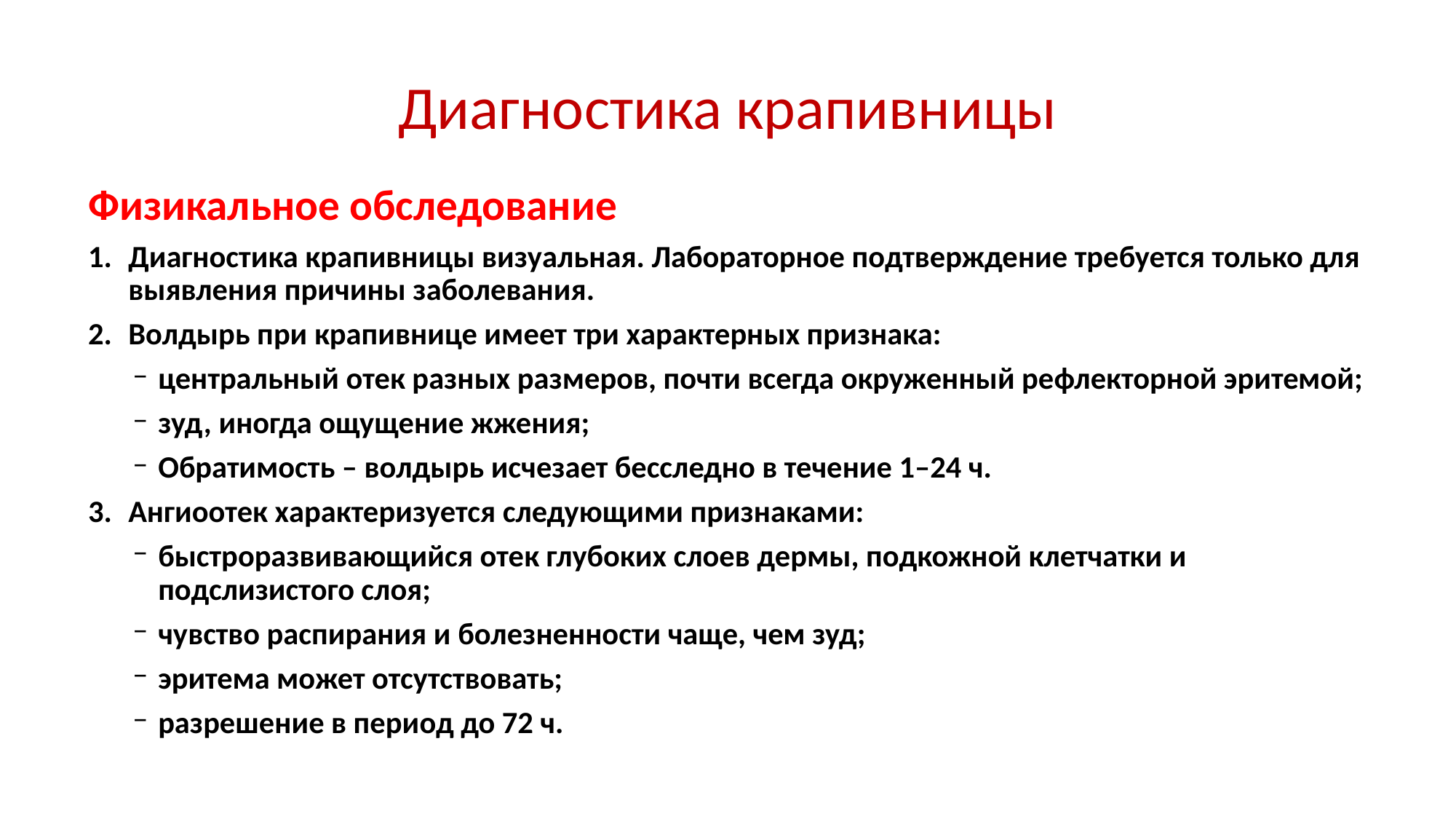

# Диагностика крапивницы
Физикальное обследование
Диагностика крапивницы визуальная. Лабораторное подтверждение требуется только для выявления причины заболевания.
Волдырь при крапивнице имеет три характерных признака:
центральный отек разных размеров, почти всегда окруженный рефлекторной эритемой;
зуд, иногда ощущение жжения;
Обратимость – волдырь исчезает бесследно в течение 1–24 ч.
Ангиоотек характеризуется следующими признаками:
быстроразвивающийся отек глубоких слоев дермы, подкожной клетчатки и подслизистого слоя;
чувство распирания и болезненности чаще, чем зуд;
эритема может отсутствовать;
разрешение в период до 72 ч.